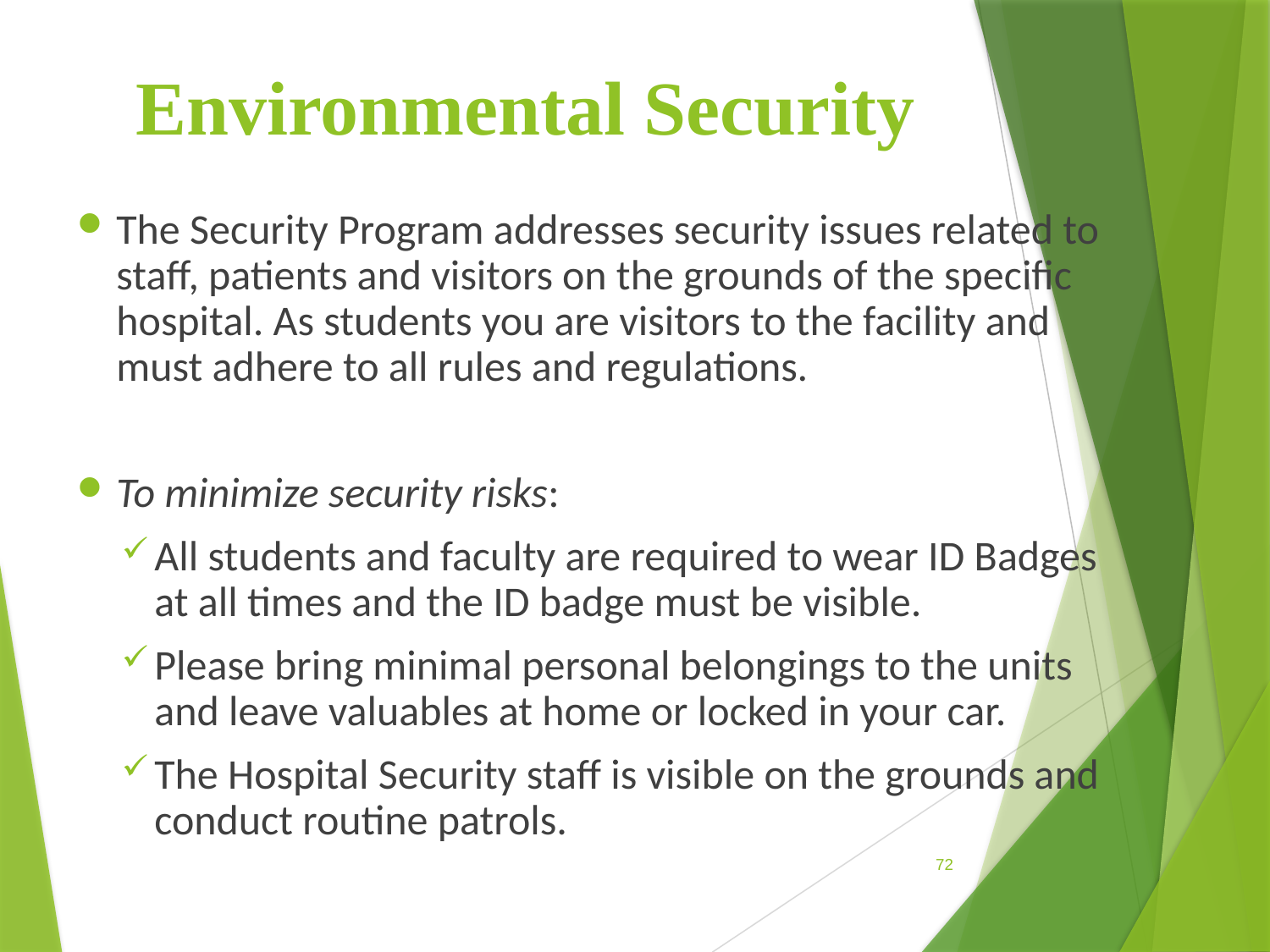

# Environmental Security
The Security Program addresses security issues related to staff, patients and visitors on the grounds of the specific hospital. As students you are visitors to the facility and must adhere to all rules and regulations.

To minimize security risks:
All students and faculty are required to wear ID Badges at all times and the ID badge must be visible.
Please bring minimal personal belongings to the units and leave valuables at home or locked in your car.
The Hospital Security staff is visible on the grounds and conduct routine patrols.

72